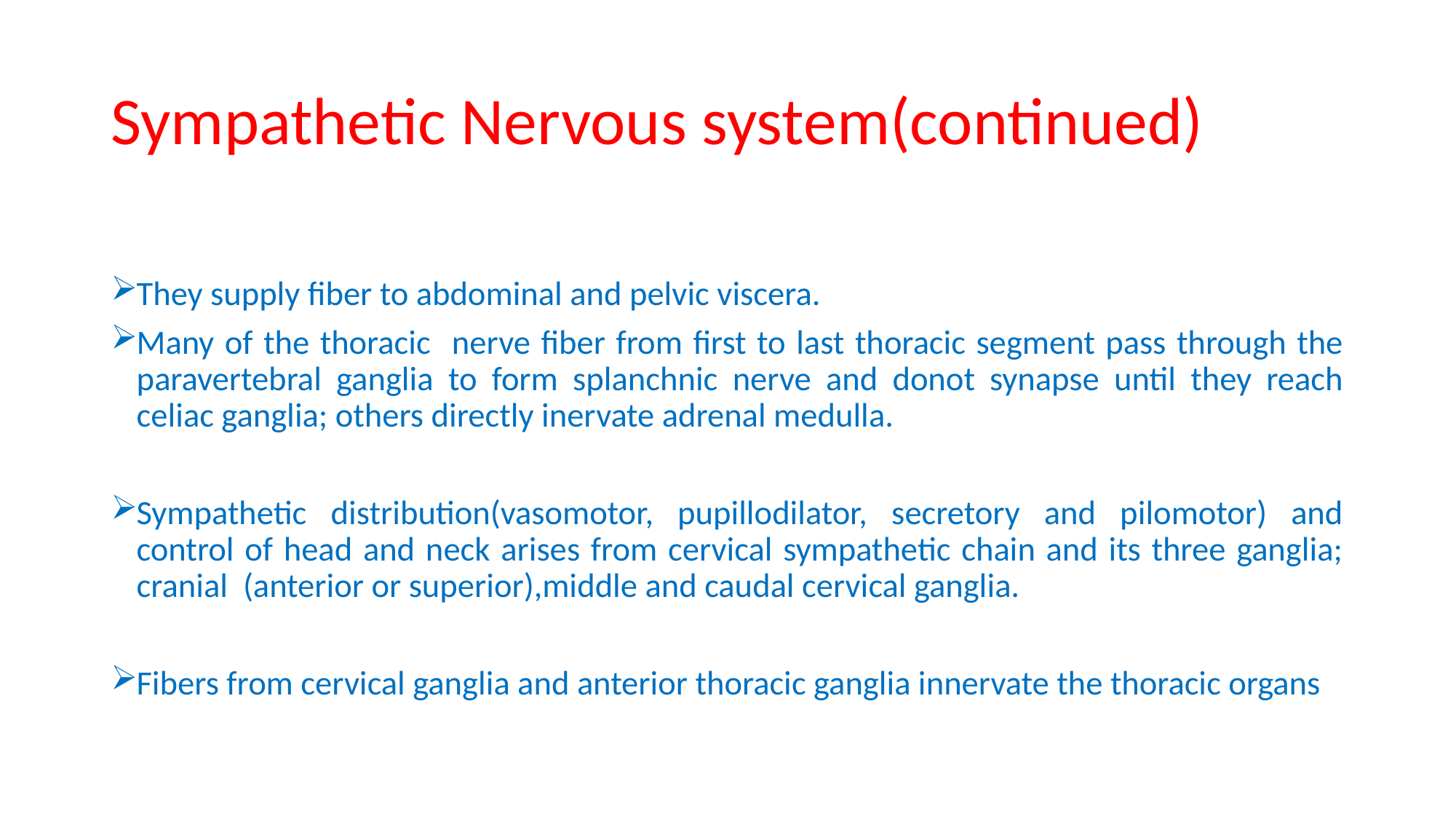

# Sympathetic Nervous system(continued)

They supply fiber to abdominal and pelvic viscera.
Many of the thoracic  nerve fiber from first to last thoracic segment pass through the paravertebral ganglia to form splanchnic nerve and donot synapse until they reach celiac ganglia; others directly inervate adrenal medulla.

Sympathetic distribution(vasomotor, pupillodilator, secretory and pilomotor) and control of head and neck arises from cervical sympathetic chain and its three ganglia; cranial  (anterior or superior),middle and caudal cervical ganglia.

Fibers from cervical ganglia and anterior thoracic ganglia innervate the thoracic organs